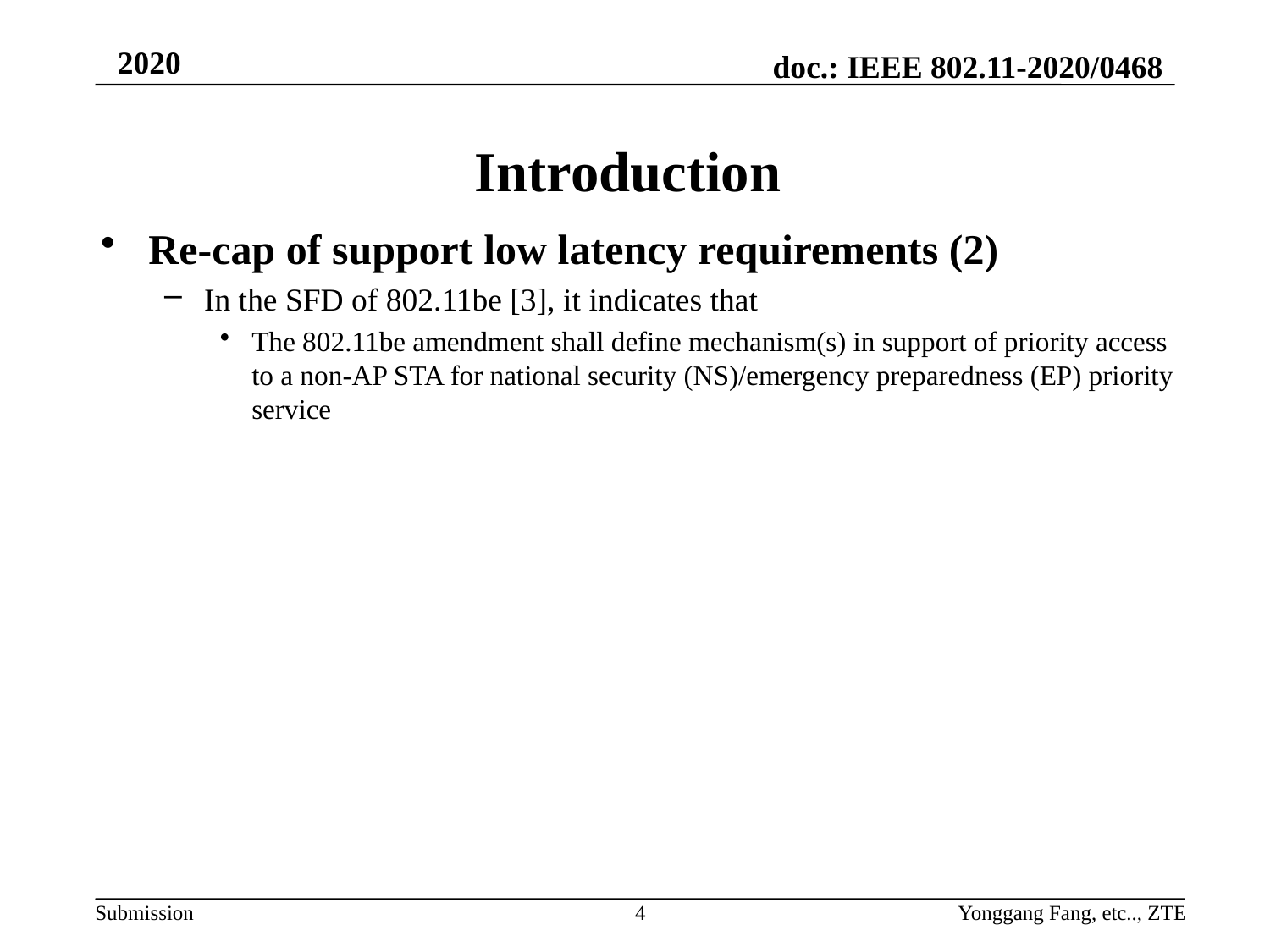

# Introduction
Re-cap of support low latency requirements (2)
In the SFD of 802.11be [3], it indicates that
The 802.11be amendment shall define mechanism(s) in support of priority access to a non-AP STA for national security (NS)/emergency preparedness (EP) priority service

4
Yonggang Fang, etc.., ZTE